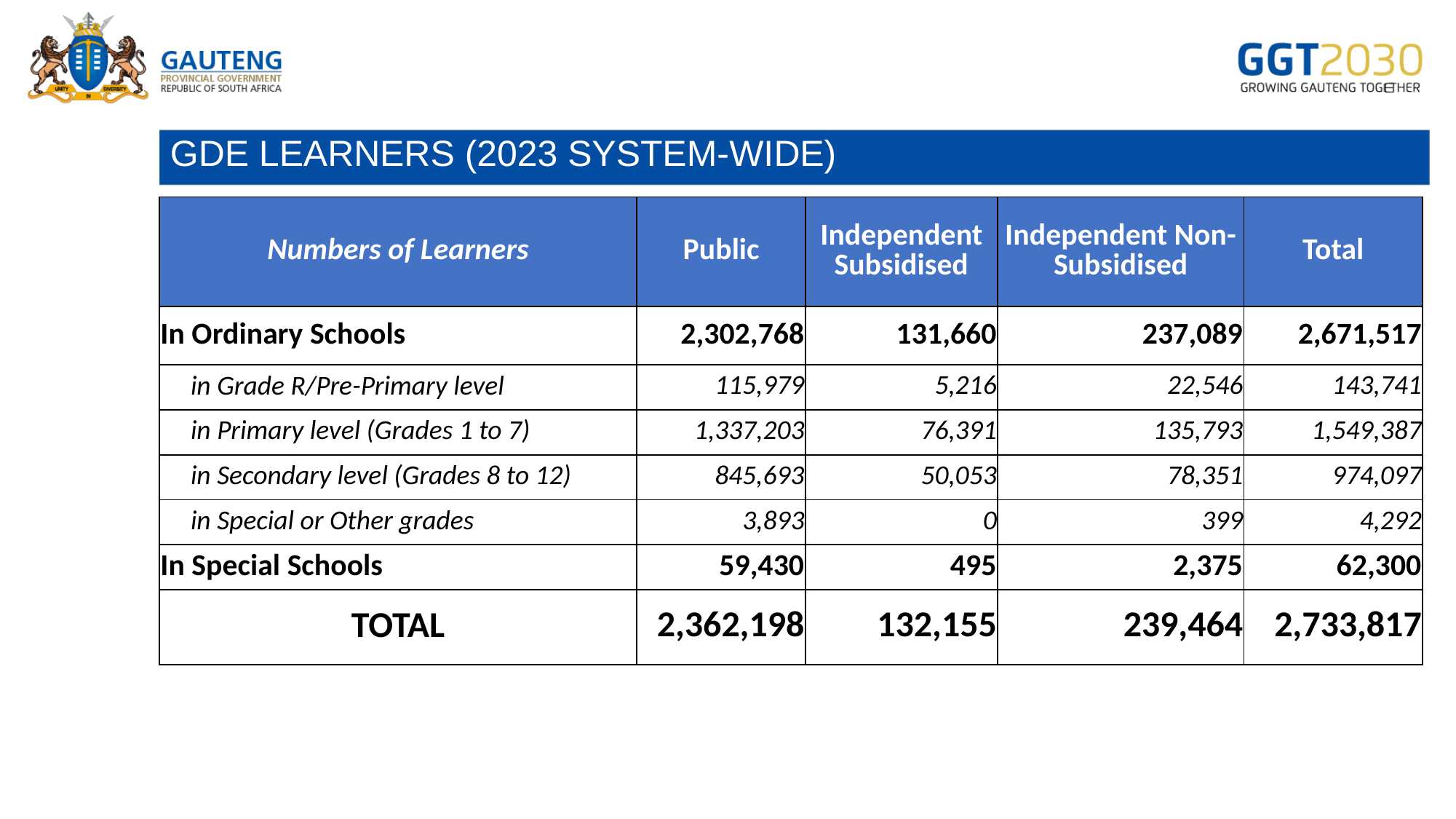

# GDE LEARNERS (2023 SYSTEM-WIDE)
| Numbers of Learners | Public | Independent Subsidised | Independent Non-Subsidised | Total |
| --- | --- | --- | --- | --- |
| In Ordinary Schools | 2,302,768 | 131,660 | 237,089 | 2,671,517 |
| in Grade R/Pre-Primary level | 115,979 | 5,216 | 22,546 | 143,741 |
| in Primary level (Grades 1 to 7) | 1,337,203 | 76,391 | 135,793 | 1,549,387 |
| in Secondary level (Grades 8 to 12) | 845,693 | 50,053 | 78,351 | 974,097 |
| in Special or Other grades | 3,893 | 0 | 399 | 4,292 |
| In Special Schools | 59,430 | 495 | 2,375 | 62,300 |
| TOTAL | 2,362,198 | 132,155 | 239,464 | 2,733,817 |